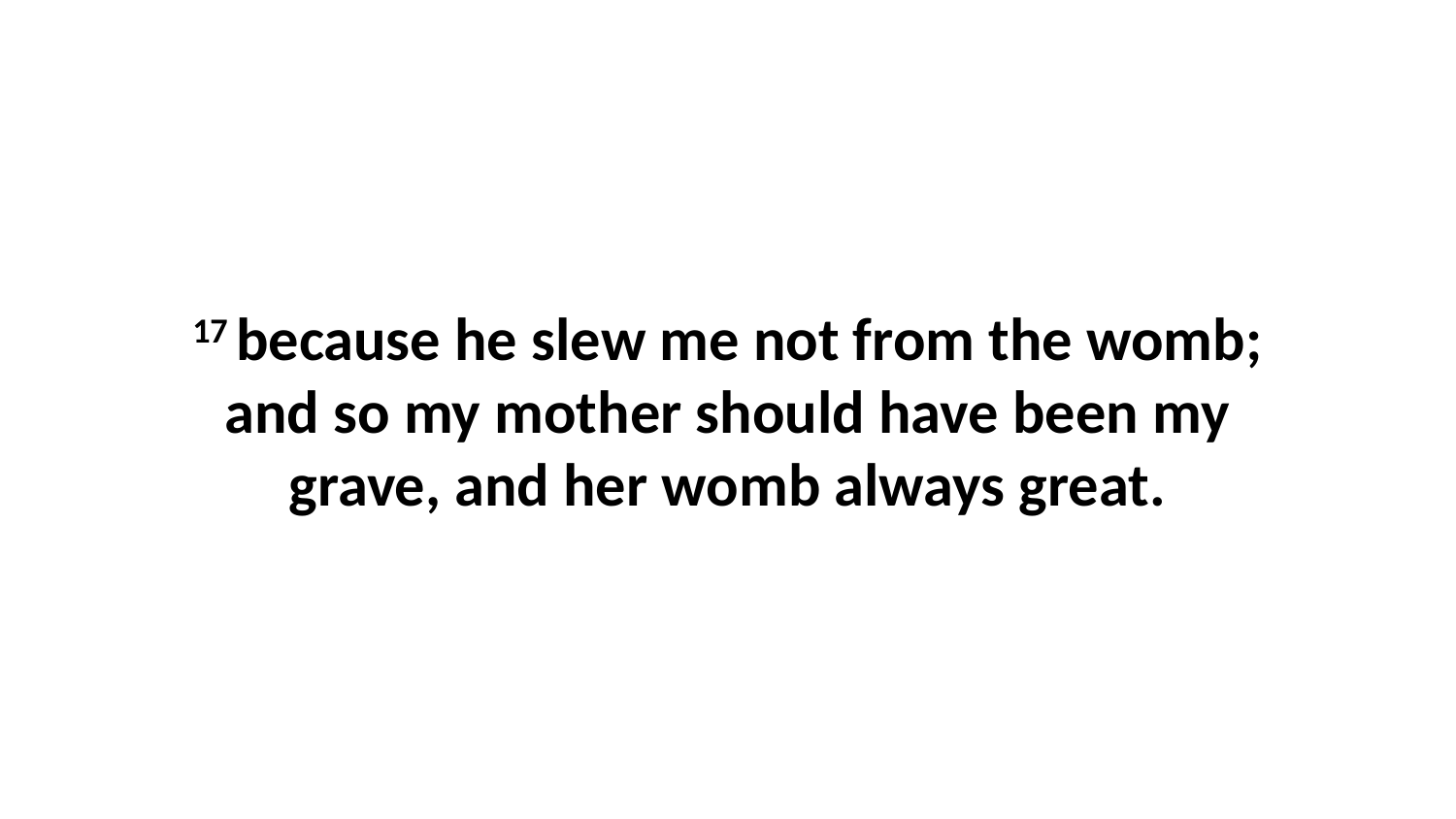

17 because he slew me not from the womb; and so my mother should have been my grave, and her womb always great.